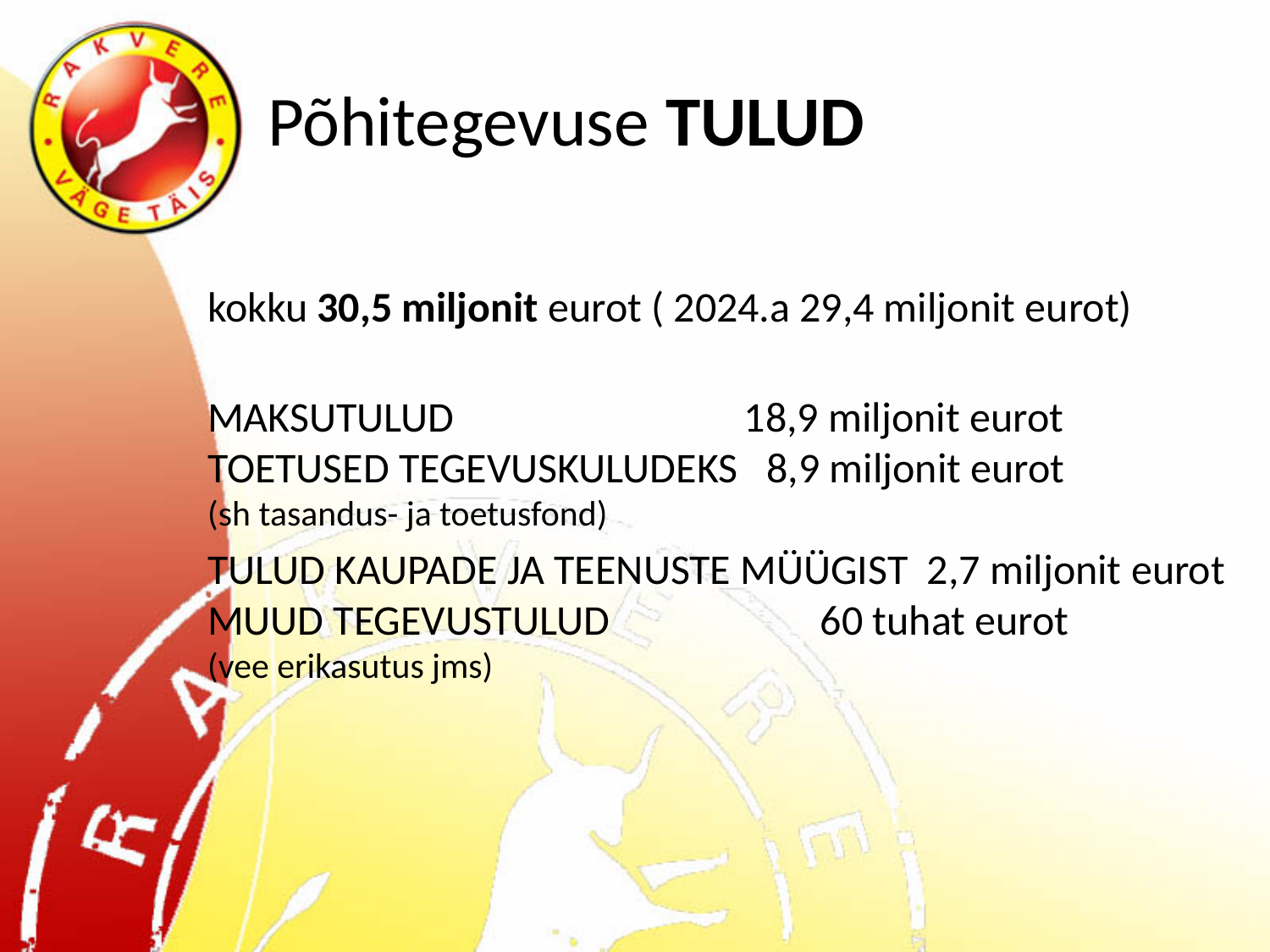

# Põhitegevuse TULUD

kokku 30,5 miljonit eurot ( 2024.a 29,4 miljonit eurot)

MAKSUTULUD			   18,9 miljonit eurot TOETUSED TEGEVUSKULUDEKS   8,9 miljonit eurot
(sh tasandus- ja toetusfond)
TULUD KAUPADE JA TEENUSTE MÜÜGIST  2,7 miljonit eurot
MUUD TEGEVUSTULUD	           60 tuhat eurot
(vee erikasutus jms)